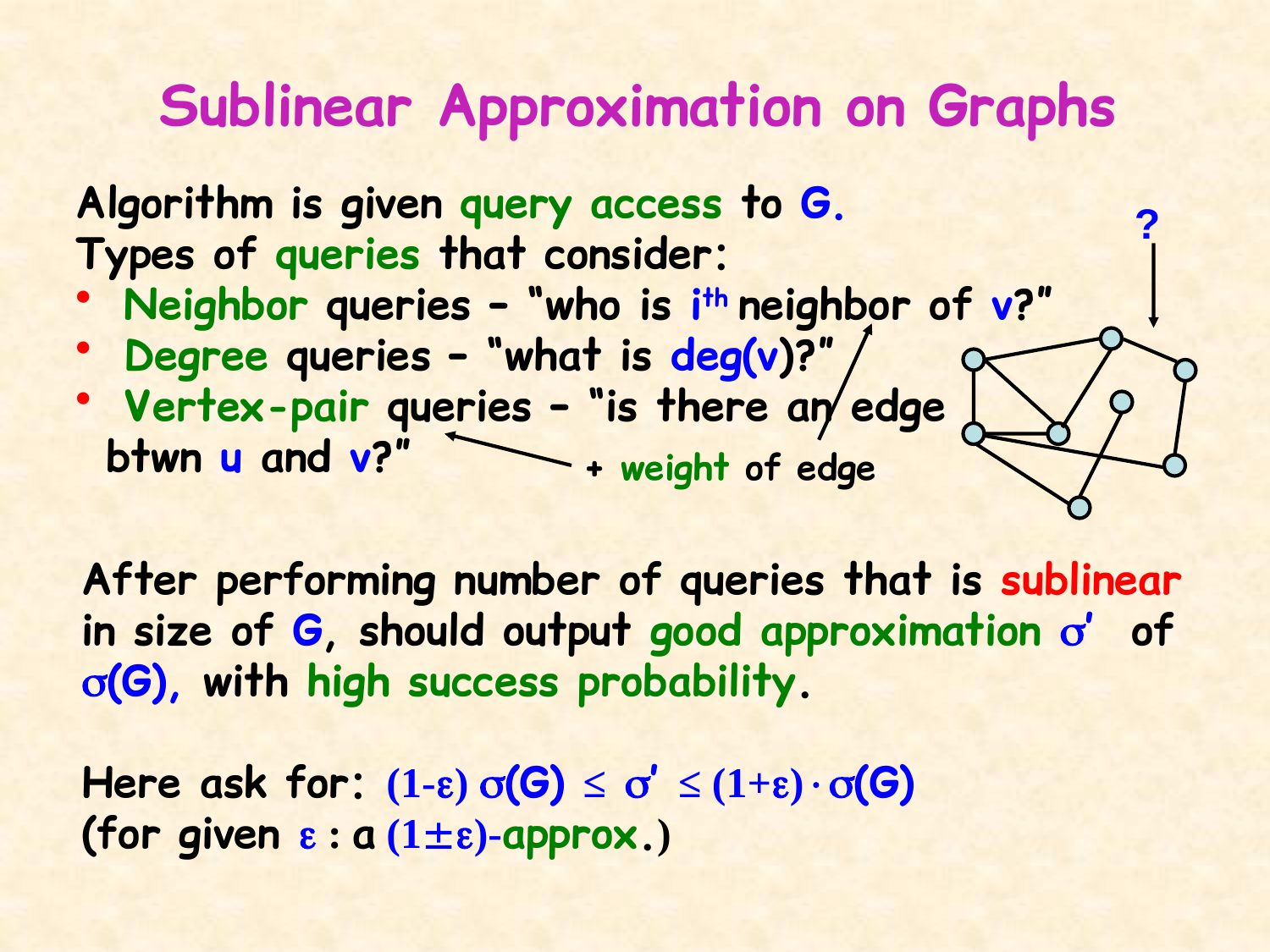

# Sublinear Approximation on Graphs
Algorithm is given query access to G.
Types of queries that consider:
 Neighbor queries – “who is ith neighbor of v?”
 Degree queries – “what is deg(v)?”
 Vertex-pair queries – “is there an edge
btwn u and v?”
?

+ weight of edge

After performing number of queries that is sublinear in size of G, should output good approximation σ’  of σ(G), with high success probability.
Here ask for: (1-ε) σ(G) ≤ σ’ ≤ (1+ε)⋅σ(G)
(for given ε : a (1±ε)-approx.)